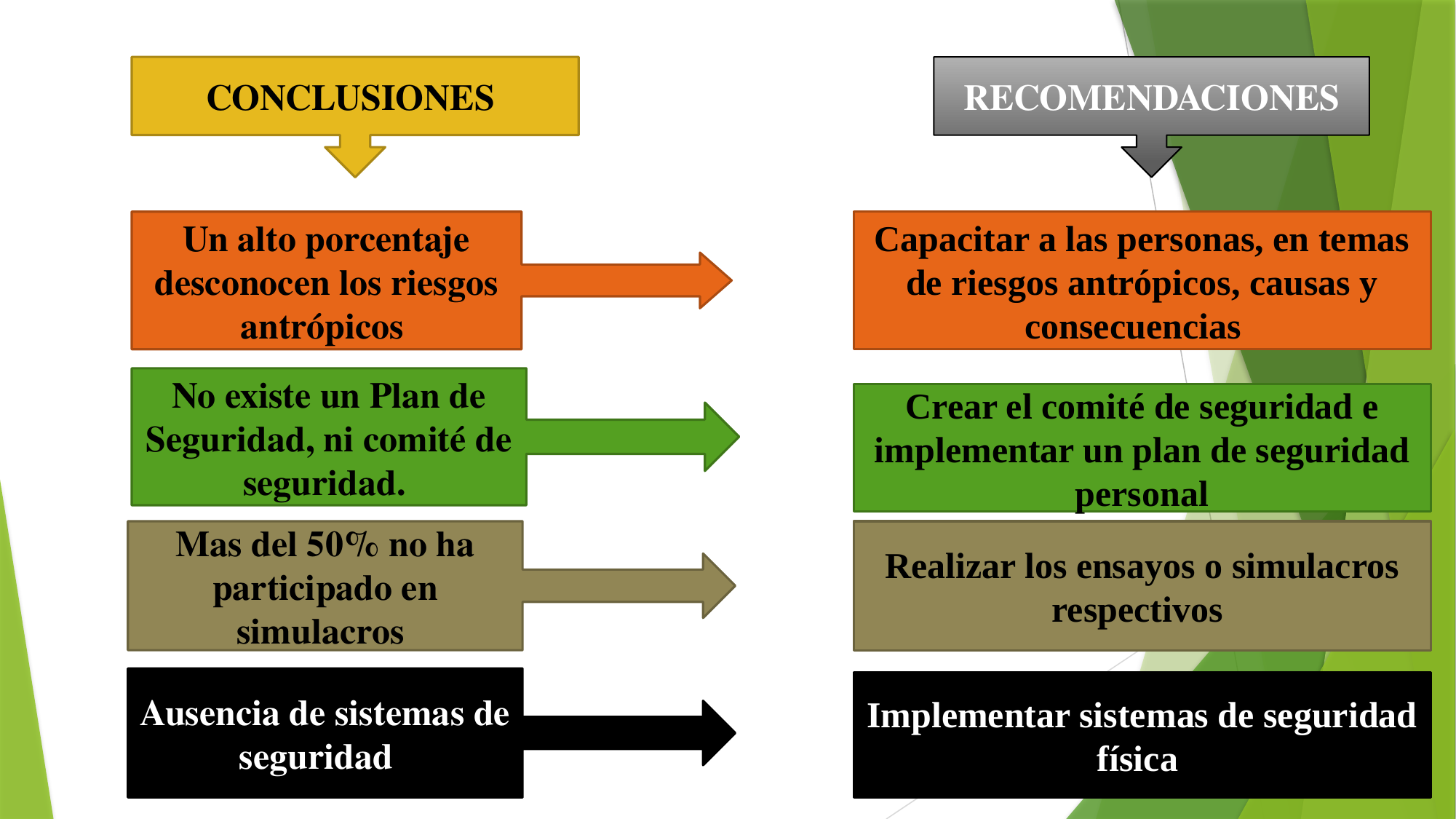

CONCLUSIONES
RECOMENDACIONES
Un alto porcentaje desconocen los riesgos antrópicos
Capacitar a las personas, en temas de riesgos antrópicos, causas y consecuencias
No existe un Plan de Seguridad, ni comité de seguridad.

Crear el comité de seguridad e implementar un plan de seguridad personal

Mas del 50% no ha participado en simulacros
Realizar los ensayos o simulacros respectivos
Ausencia de sistemas de seguridad
Implementar sistemas de seguridad física